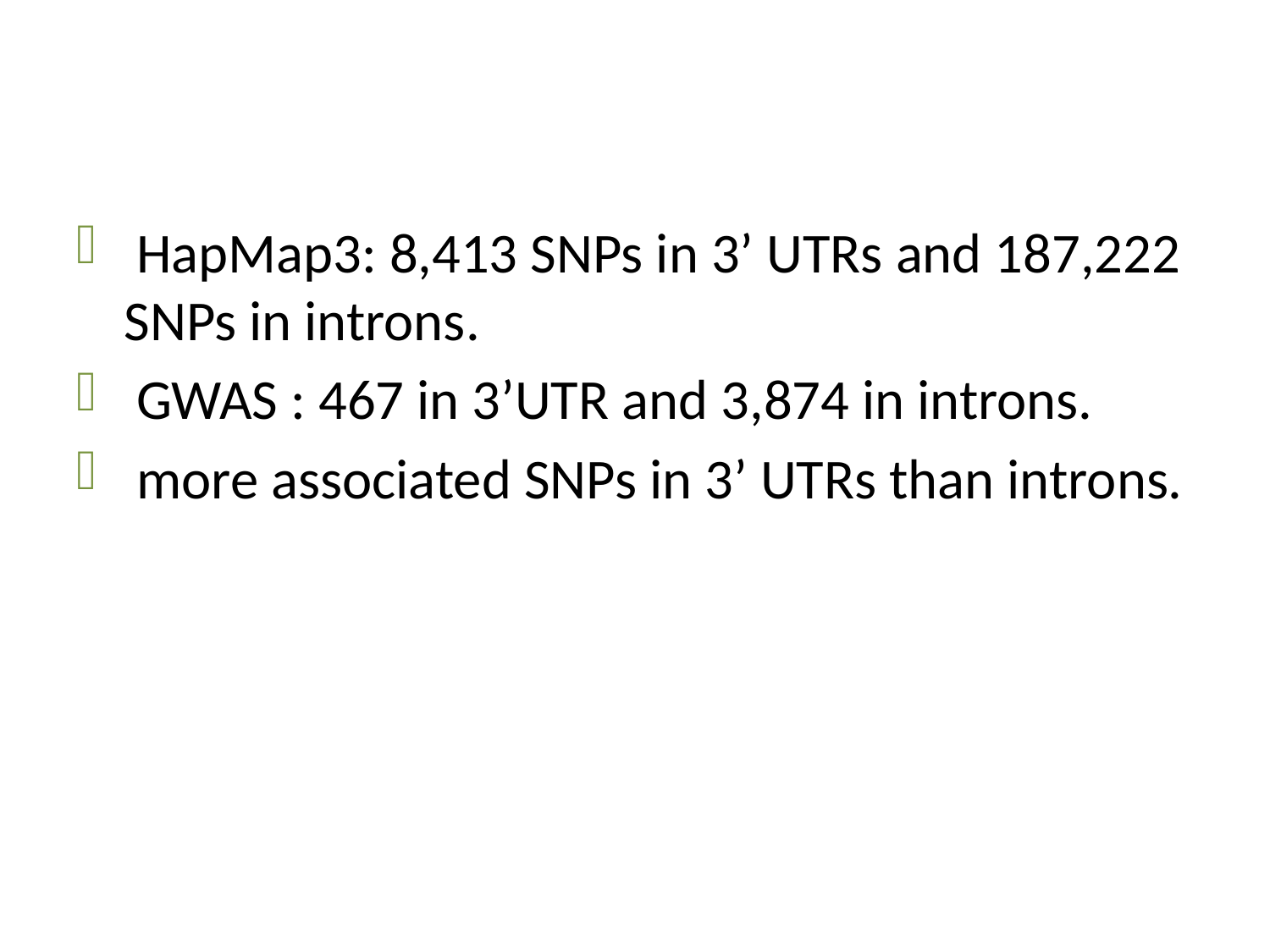

HapMap3: 8,413 SNPs in 3’ UTRs and 187,222 SNPs in introns.
 GWAS : 467 in 3’UTR and 3,874 in introns.
 more associated SNPs in 3’ UTRs than introns.